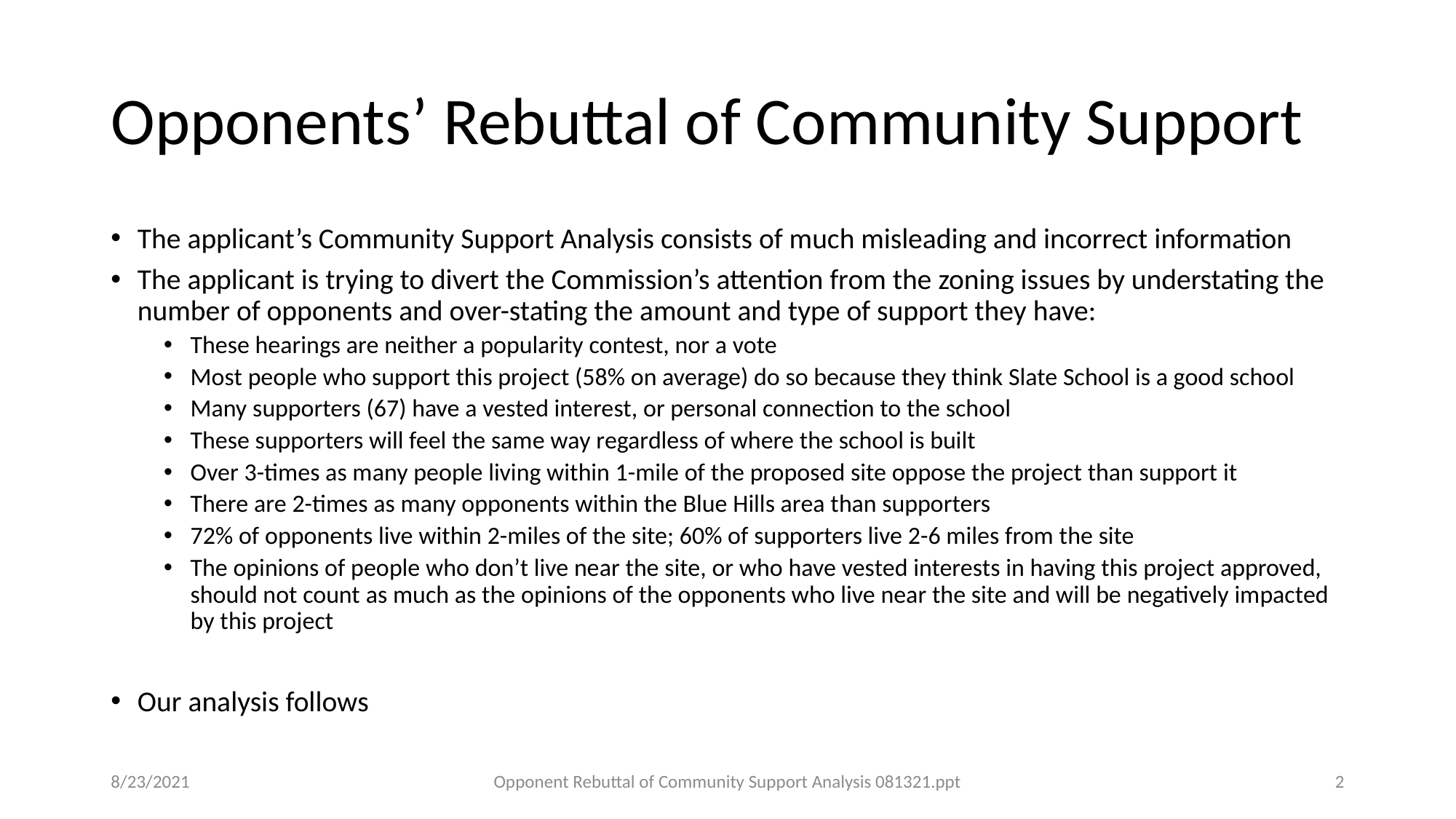

# Opponents’ Rebuttal of Community Support
The applicant’s Community Support Analysis consists of much misleading and incorrect information
The applicant is trying to divert the Commission’s attention from the zoning issues by understating the number of opponents and over-stating the amount and type of support they have:
These hearings are neither a popularity contest, nor a vote
Most people who support this project (58% on average) do so because they think Slate School is a good school
Many supporters (67) have a vested interest, or personal connection to the school
These supporters will feel the same way regardless of where the school is built
Over 3-times as many people living within 1-mile of the proposed site oppose the project than support it
There are 2-times as many opponents within the Blue Hills area than supporters
72% of opponents live within 2-miles of the site; 60% of supporters live 2-6 miles from the site
The opinions of people who don’t live near the site, or who have vested interests in having this project approved, should not count as much as the opinions of the opponents who live near the site and will be negatively impacted by this project

Our analysis follows

8/23/2021
Opponent Rebuttal of Community Support Analysis 081321.ppt
2